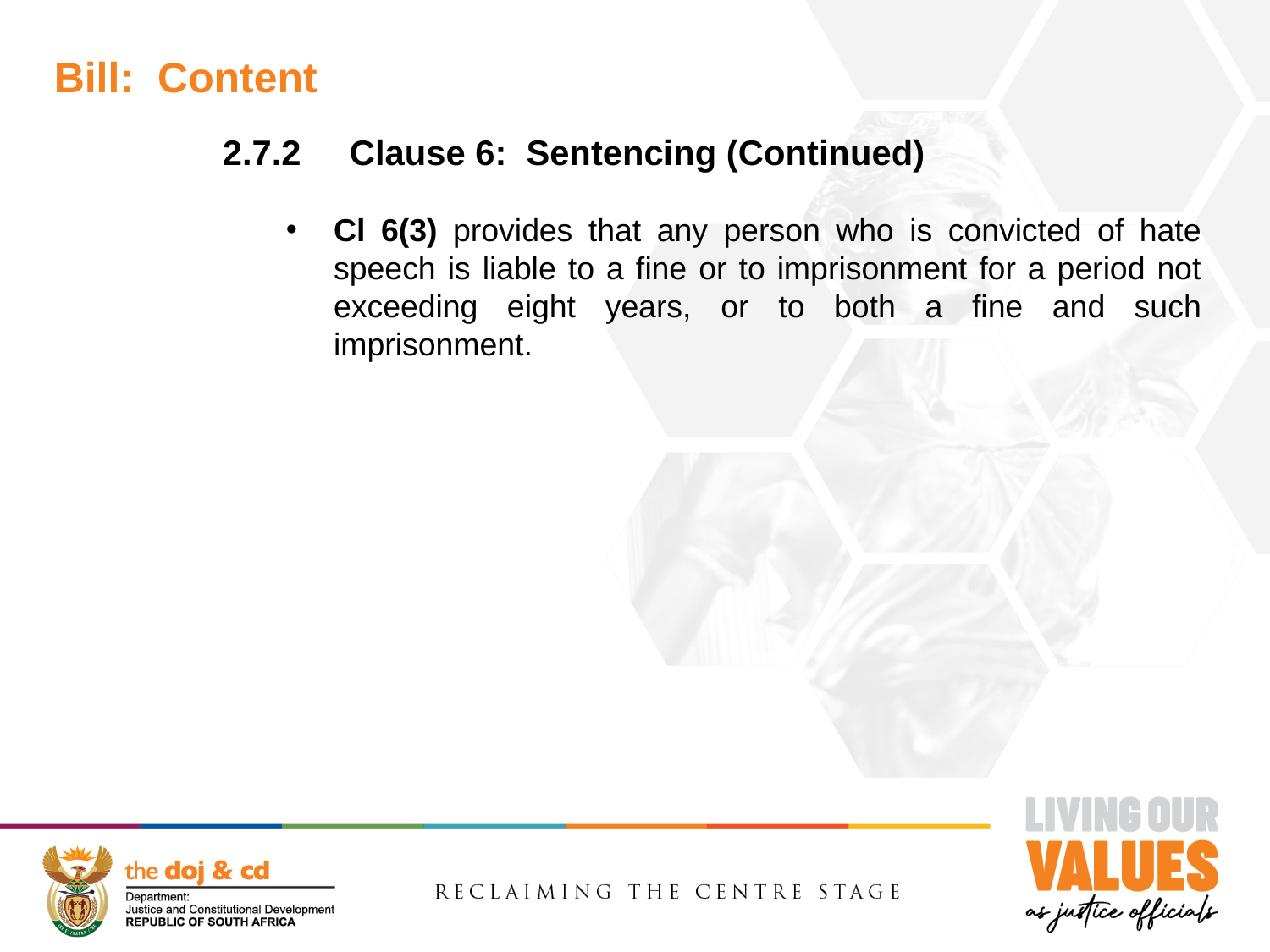

Bill:  Content
2.7.2	Clause 6:  Sentencing (Continued)

Cl 6(3) provides that any person who is convicted of hate speech is liable to a fine or to imprisonment for a period not exceeding eight years, or to both a fine and such imprisonment.